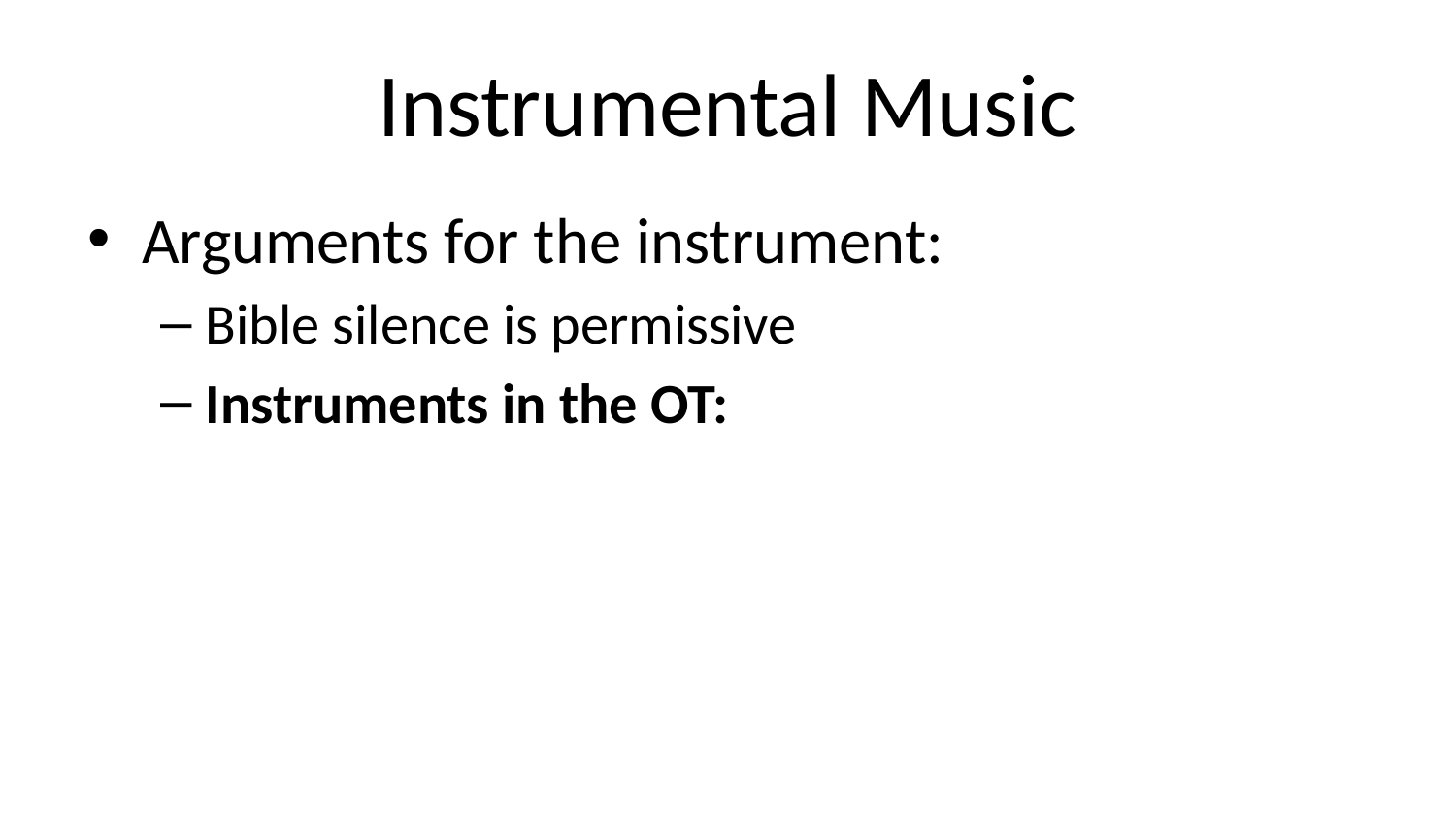

# Instrumental Music
Arguments for the instrument:
Bible silence is permissive
Instruments in the OT: